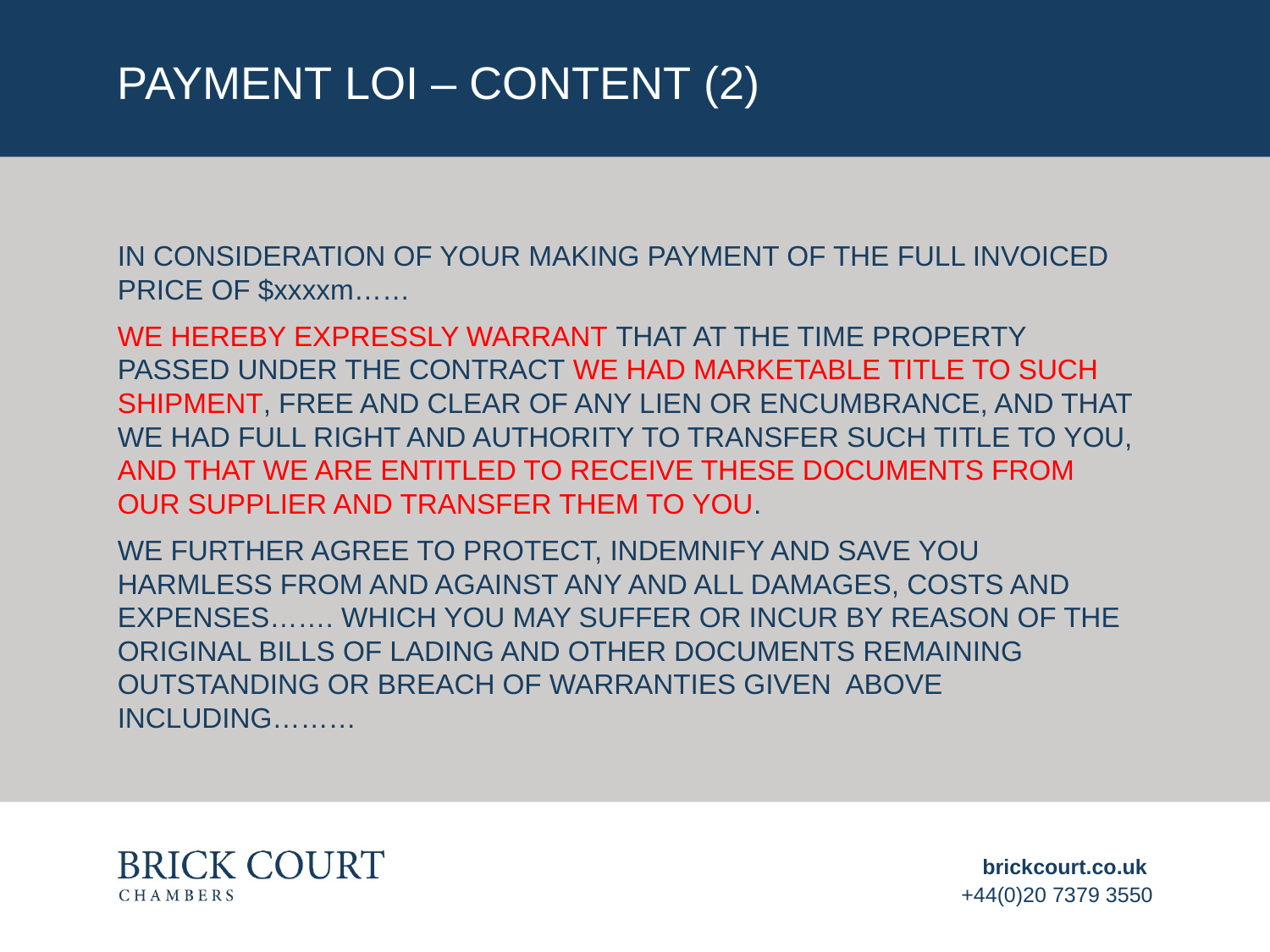

# PAYMENT LOI – CONTENT (2)
IN CONSIDERATION OF YOUR MAKING PAYMENT OF THE FULL INVOICED PRICE OF $xxxxm……
WE HEREBY EXPRESSLY WARRANT THAT AT THE TIME PROPERTY PASSED UNDER THE CONTRACT WE HAD MARKETABLE TITLE TO SUCH SHIPMENT, FREE AND CLEAR OF ANY LIEN OR ENCUMBRANCE, AND THAT WE HAD FULL RIGHT AND AUTHORITY TO TRANSFER SUCH TITLE TO YOU, AND THAT WE ARE ENTITLED TO RECEIVE THESE DOCUMENTS FROM OUR SUPPLIER AND TRANSFER THEM TO YOU.
WE FURTHER AGREE TO PROTECT, INDEMNIFY AND SAVE YOU HARMLESS FROM AND AGAINST ANY AND ALL DAMAGES, COSTS AND EXPENSES……. WHICH YOU MAY SUFFER OR INCUR BY REASON OF THE ORIGINAL BILLS OF LADING AND OTHER DOCUMENTS REMAINING OUTSTANDING OR BREACH OF WARRANTIES GIVEN  ABOVE INCLUDING………

brickcourt.co.uk
+44(0)20 7379 3550